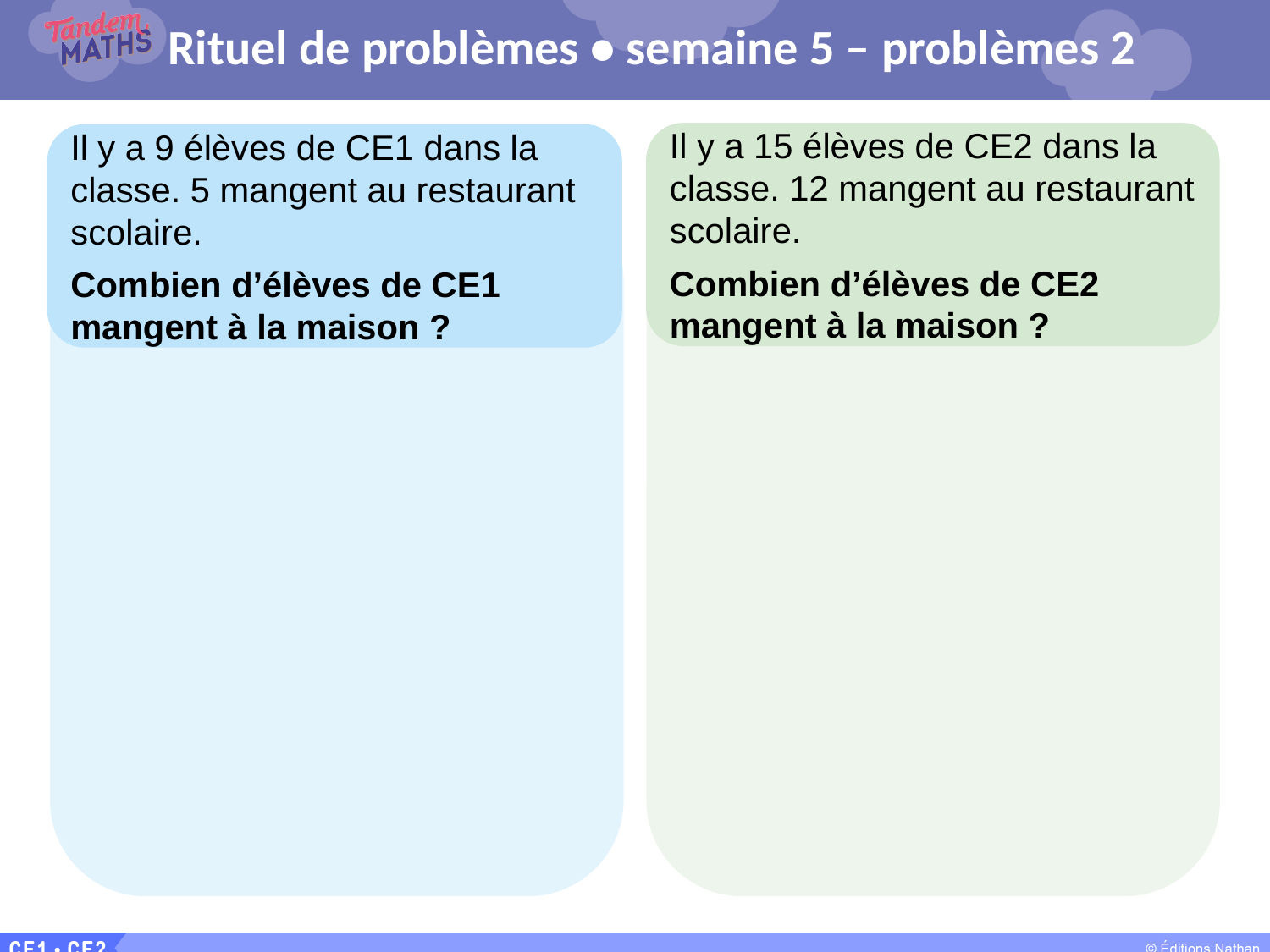

# Rituel de problèmes • semaine 5 – problèmes 2
Il y a 15 élèves de CE2 dans la classe. 12 mangent au restaurant scolaire.
Combien d’élèves de CE2 mangent à la maison ?
Il y a 9 élèves de CE1 dans la classe. 5 mangent au restaurant scolaire.
Combien d’élèves de CE1 mangent à la maison ?